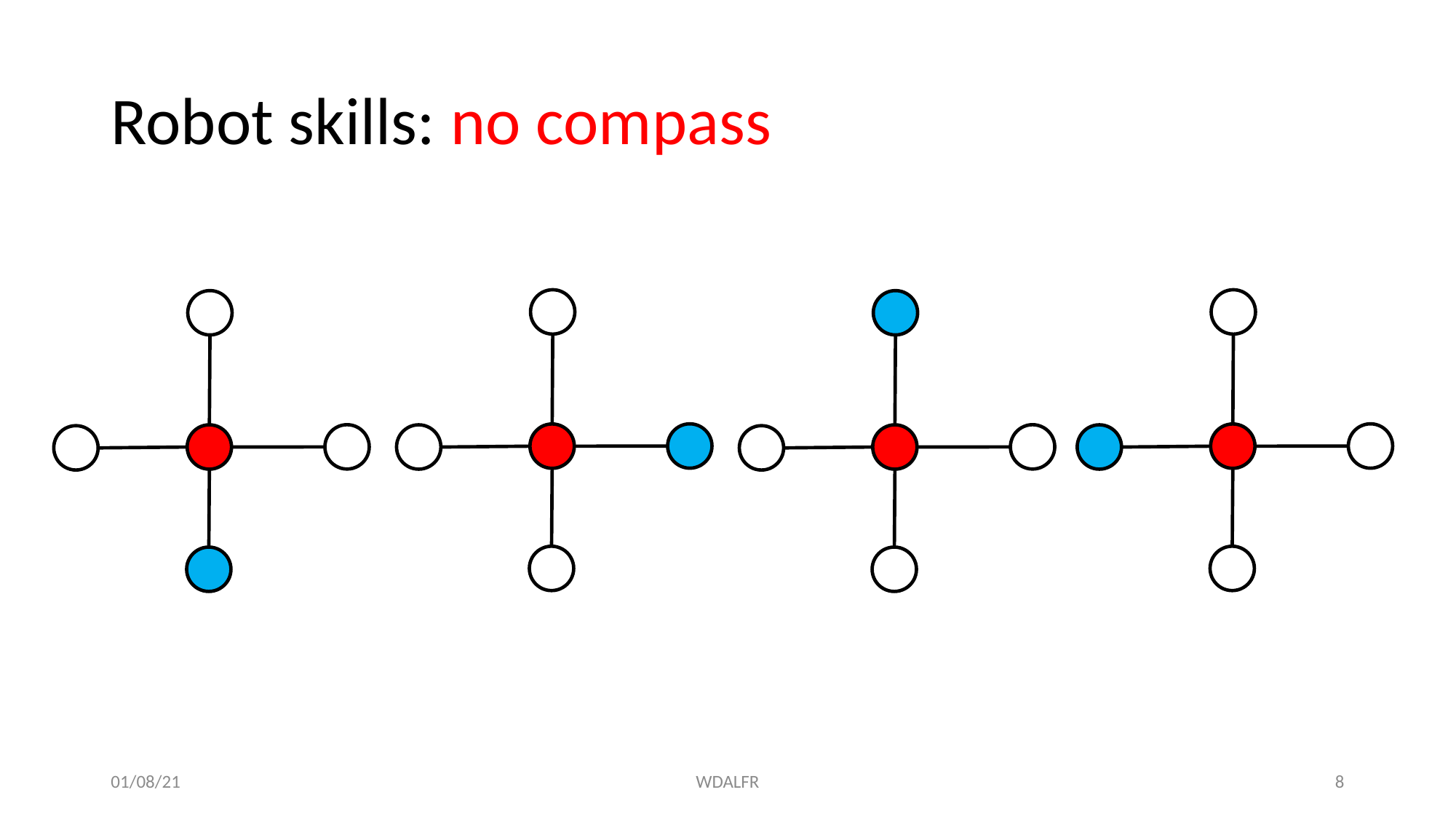

# Robot skills: no compass

01/08/21
WDALFR
8